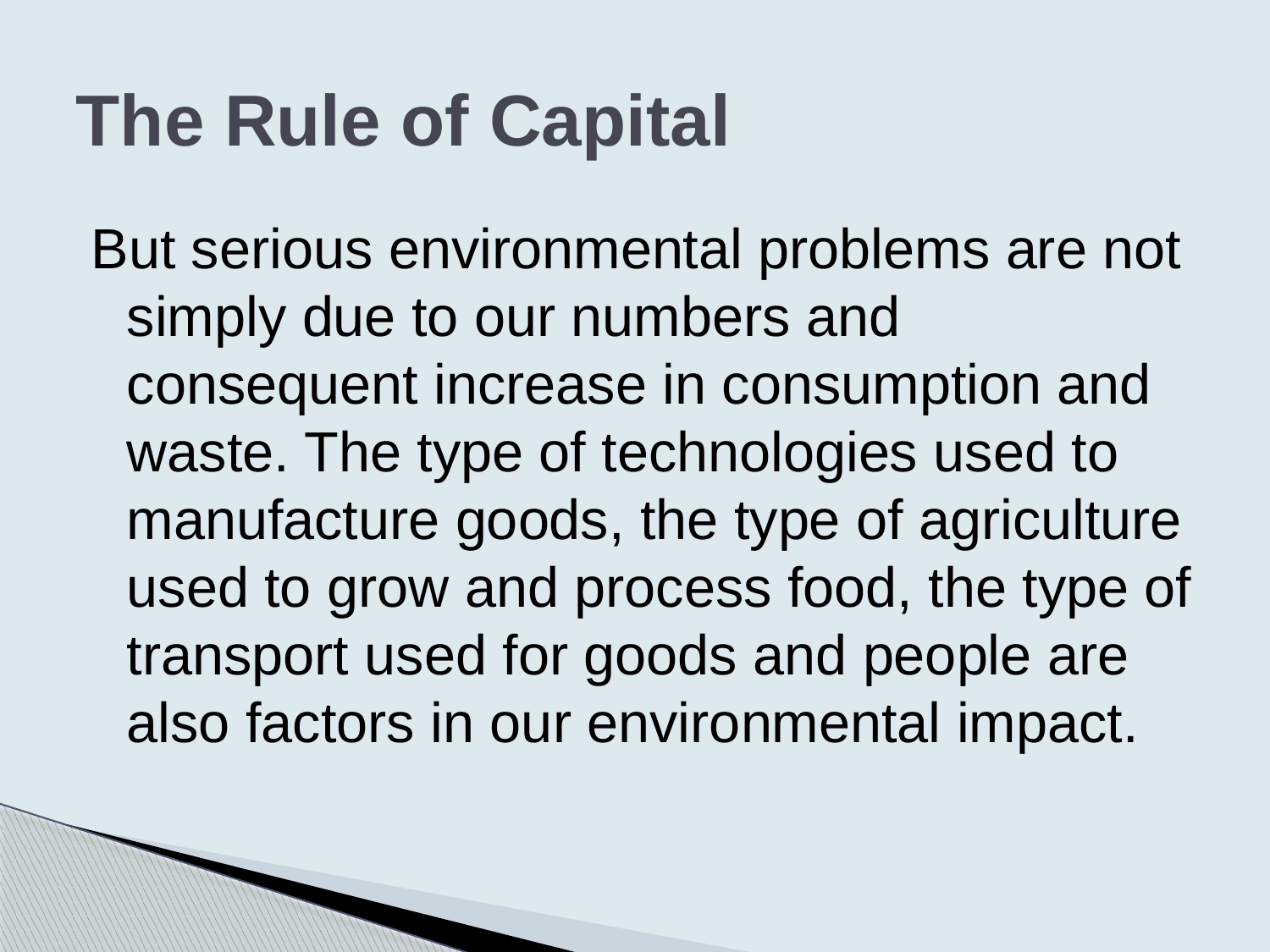

# The Rule of Capital
But serious environmental problems are not simply due to our numbers and consequent increase in consumption and waste. The type of technologies used to manufacture goods, the type of agriculture used to grow and process food, the type of transport used for goods and people are also factors in our environmental impact.